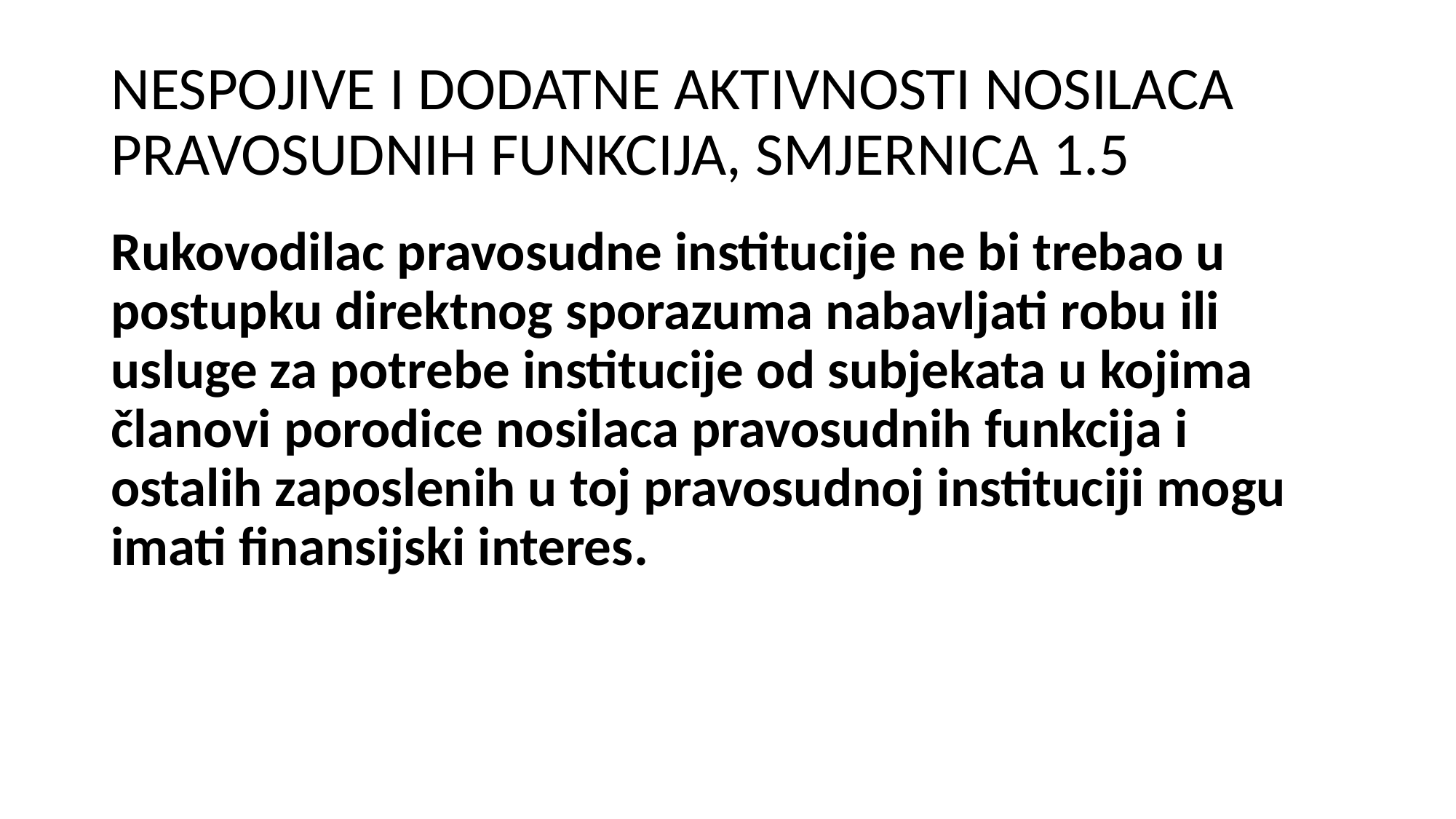

# NESPOJIVE I DODATNE AKTIVNOSTI NOSILACA PRAVOSUDNIH FUNKCIJA, SMJERNICA 1.5
Rukovodilac pravosudne institucije ne bi trebao u postupku direktnog sporazuma nabavljati robu ili usluge za potrebe institucije od subjekata u kojima članovi porodice nosilaca pravosudnih funkcija i ostalih zaposlenih u toj pravosudnoj instituciji mogu imati finansijski interes.